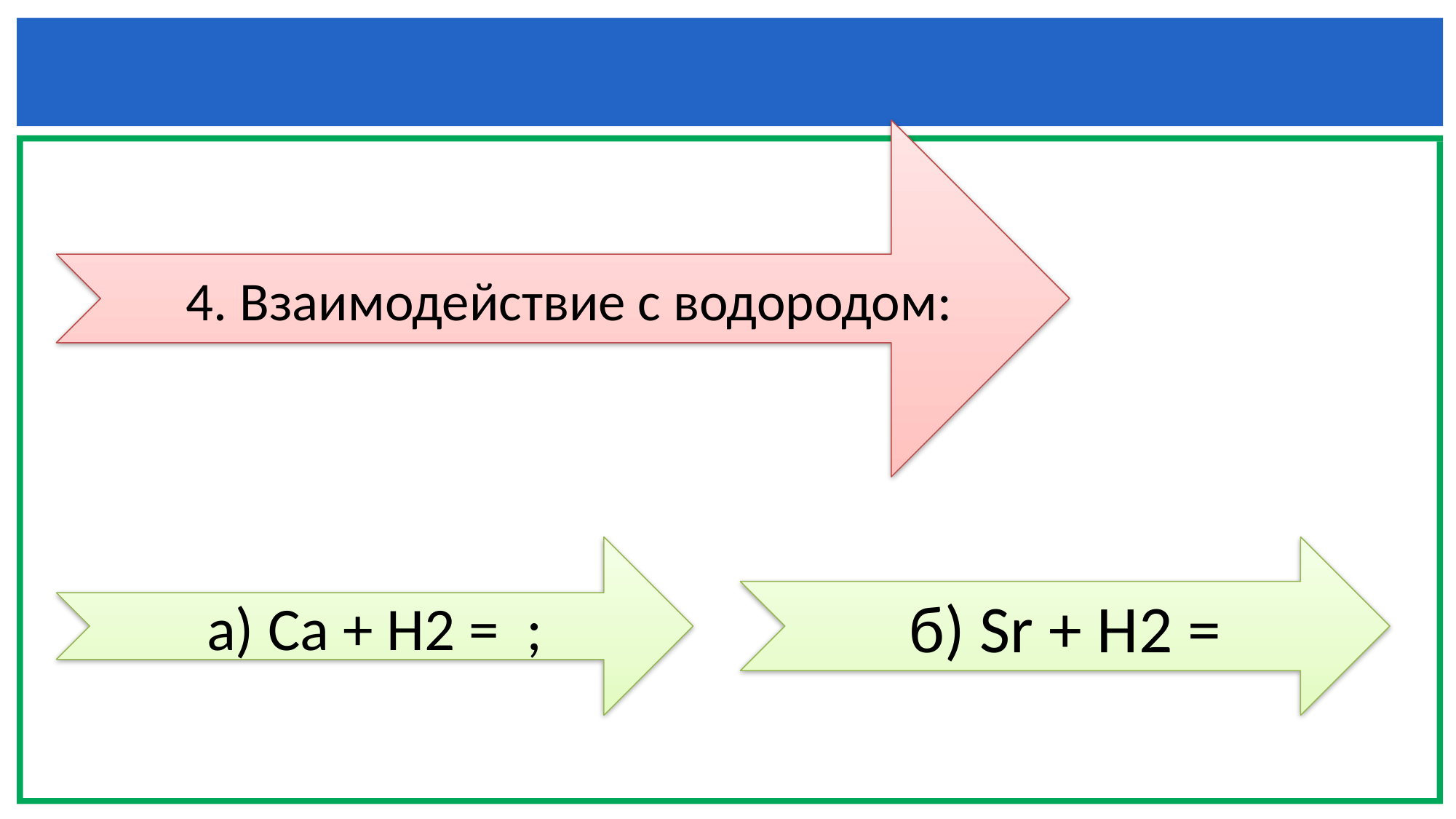

#
 4. Взаимодействие с водородом:

 а) Ca + H2 =  ;
б) Sr + H2 =